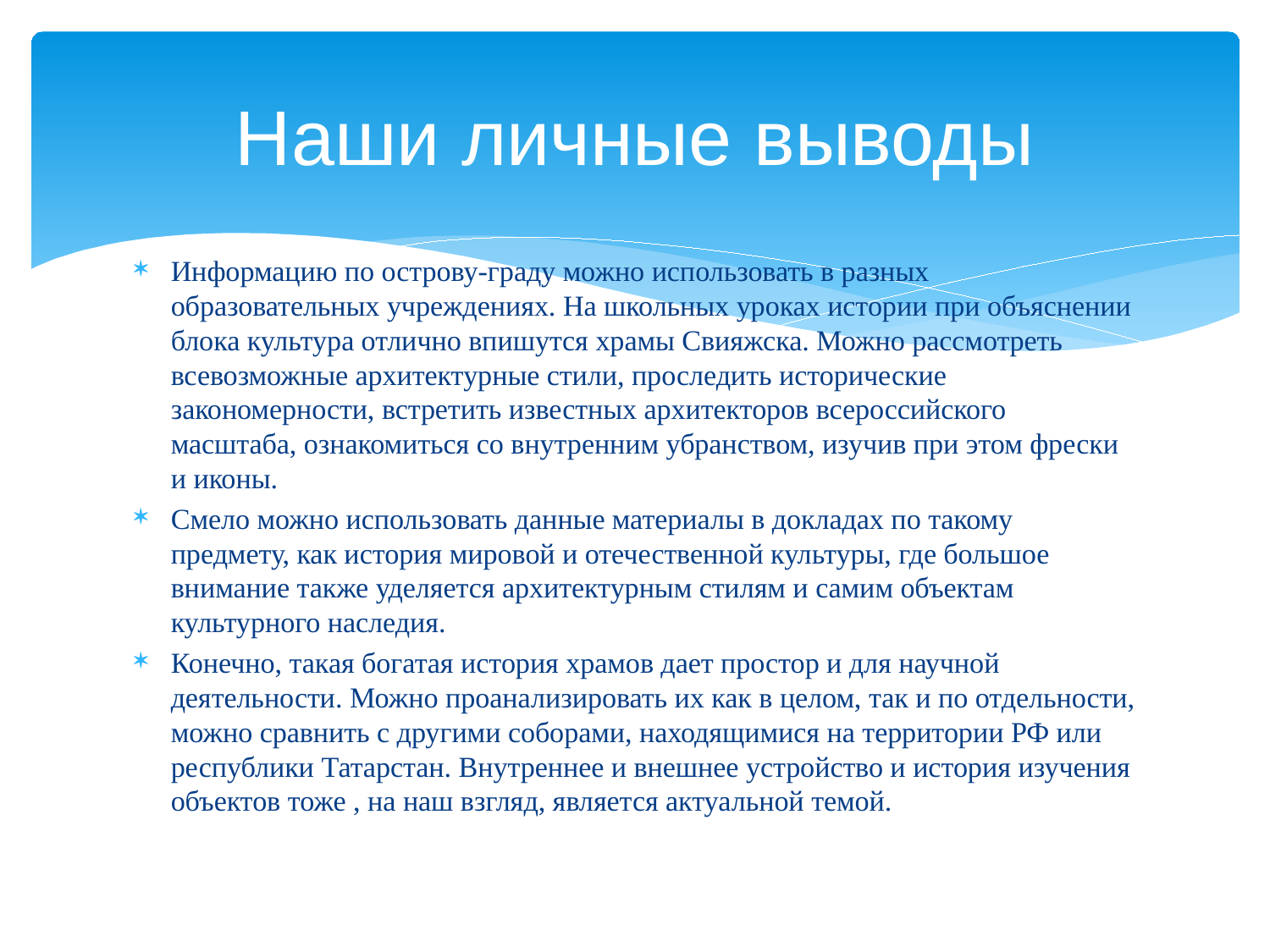

# Наши личные выводы
Информацию по острову-граду можно использовать в разных образовательных учреждениях. На школьных уроках истории при объяснении блока культура отлично впишутся храмы Свияжска. Можно рассмотреть всевозможные архитектурные стили, проследить исторические закономерности, встретить известных архитекторов всероссийского масштаба, ознакомиться со внутренним убранством, изучив при этом фрески и иконы.
Смело можно использовать данные материалы в докладах по такому предмету, как история мировой и отечественной культуры, где большое внимание также уделяется архитектурным стилям и самим объектам культурного наследия.
Конечно, такая богатая история храмов дает простор и для научной деятельности. Можно проанализировать их как в целом, так и по отдельности, можно сравнить с другими соборами, находящимися на территории РФ или республики Татарстан. Внутреннее и внешнее устройство и история изучения объектов тоже , на наш взгляд, является актуальной темой.